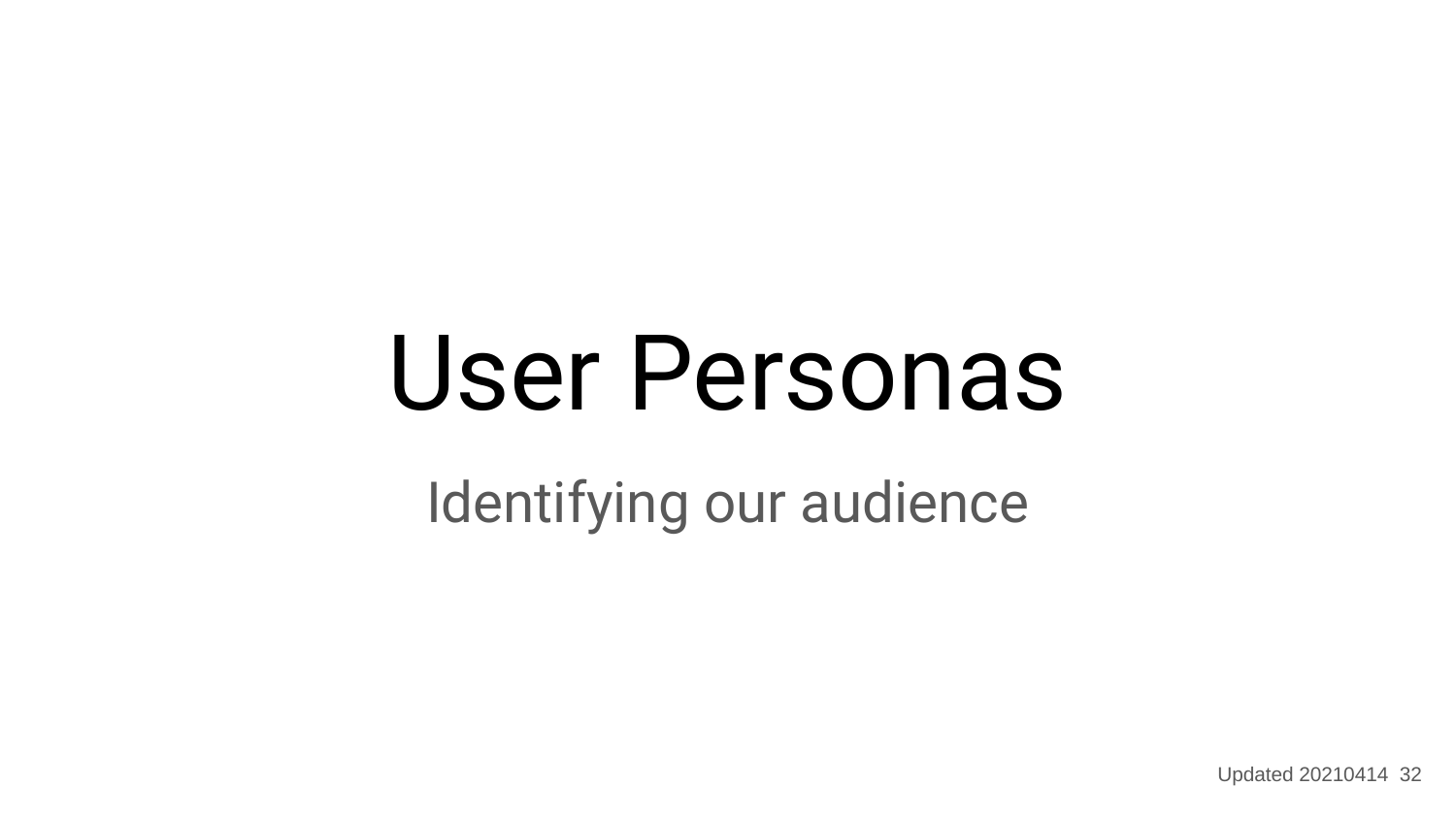

# User Personas
Identifying our audience
 Updated 20210414  32